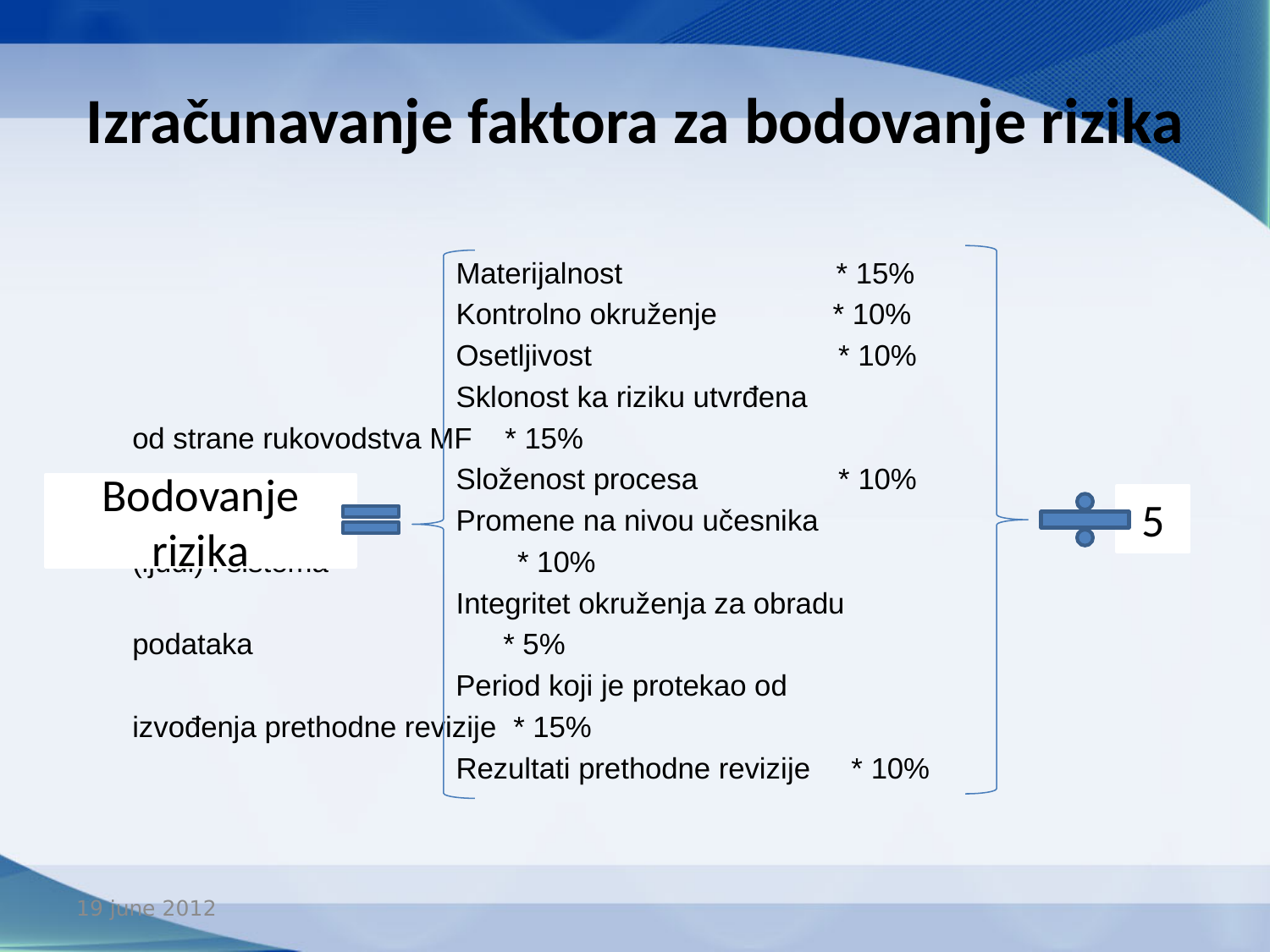

# Izračunavanje faktora za bodovanje rizika

                                                Materijalnost                          * 15%
                                                Kontrolno okruženje              * 10%
                                                Osetljivost                              * 10%
                                                Sklonost ka riziku utvrđena
				   od strane rukovodstva MF    * 15%
                                                Složenost procesa                 * 10%
                                                Promene na nivou učesnika
				   (ljudi) i sistema                       * 10%
                                                Integritet okruženja za obradu
				   podataka                     	     * 5%
                                                Period koji je protekao od
				   izvođenja prethodne revizije  * 15%
                                                Rezultati prethodne revizije     * 10%

Bodovanje rizika

5

19 june 2012